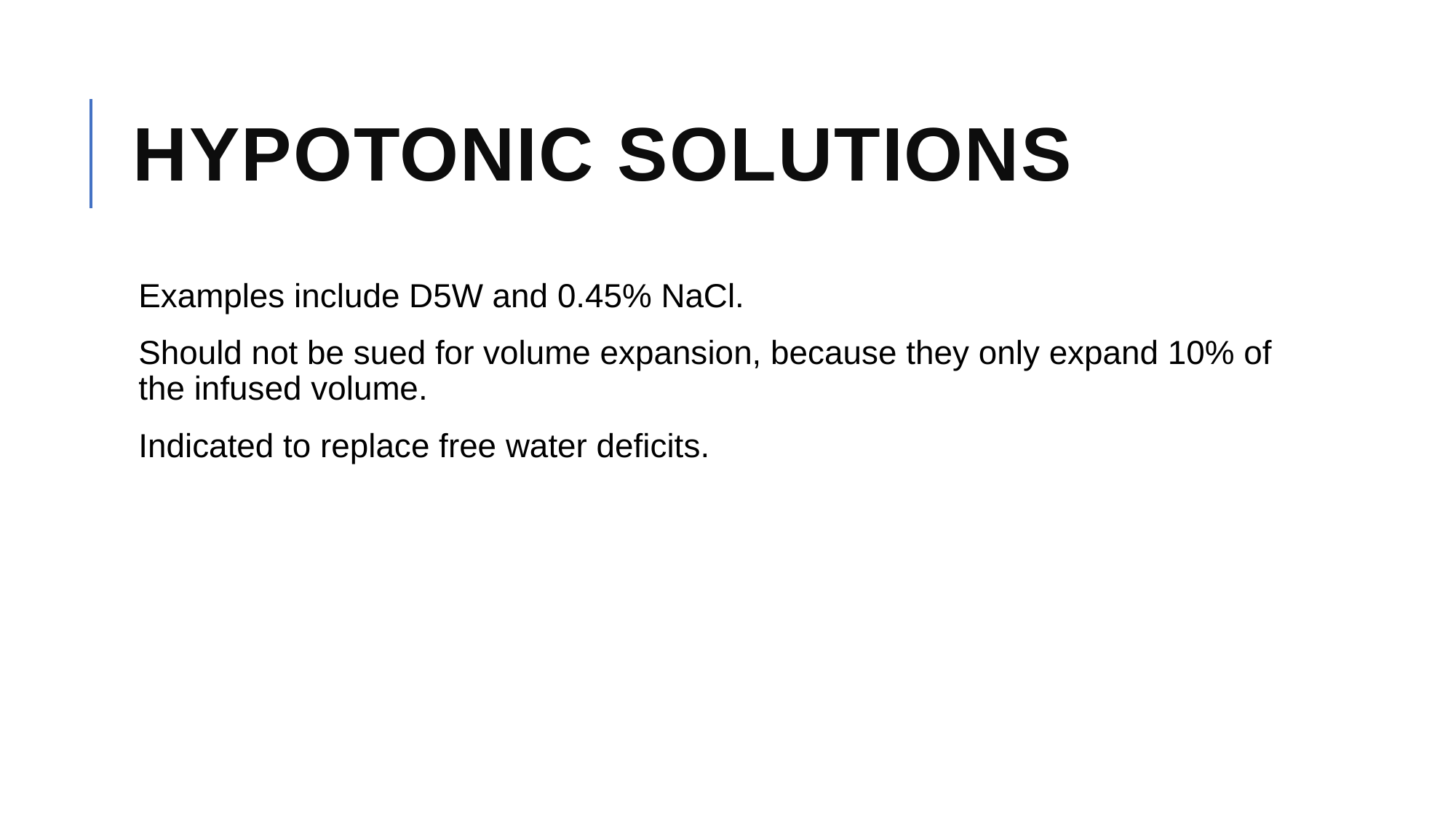

# Hypotonic Solutions
Examples include D5W and 0.45% NaCl.
Should not be sued for volume expansion, because they only expand 10% of the infused volume.
Indicated to replace free water deficits.